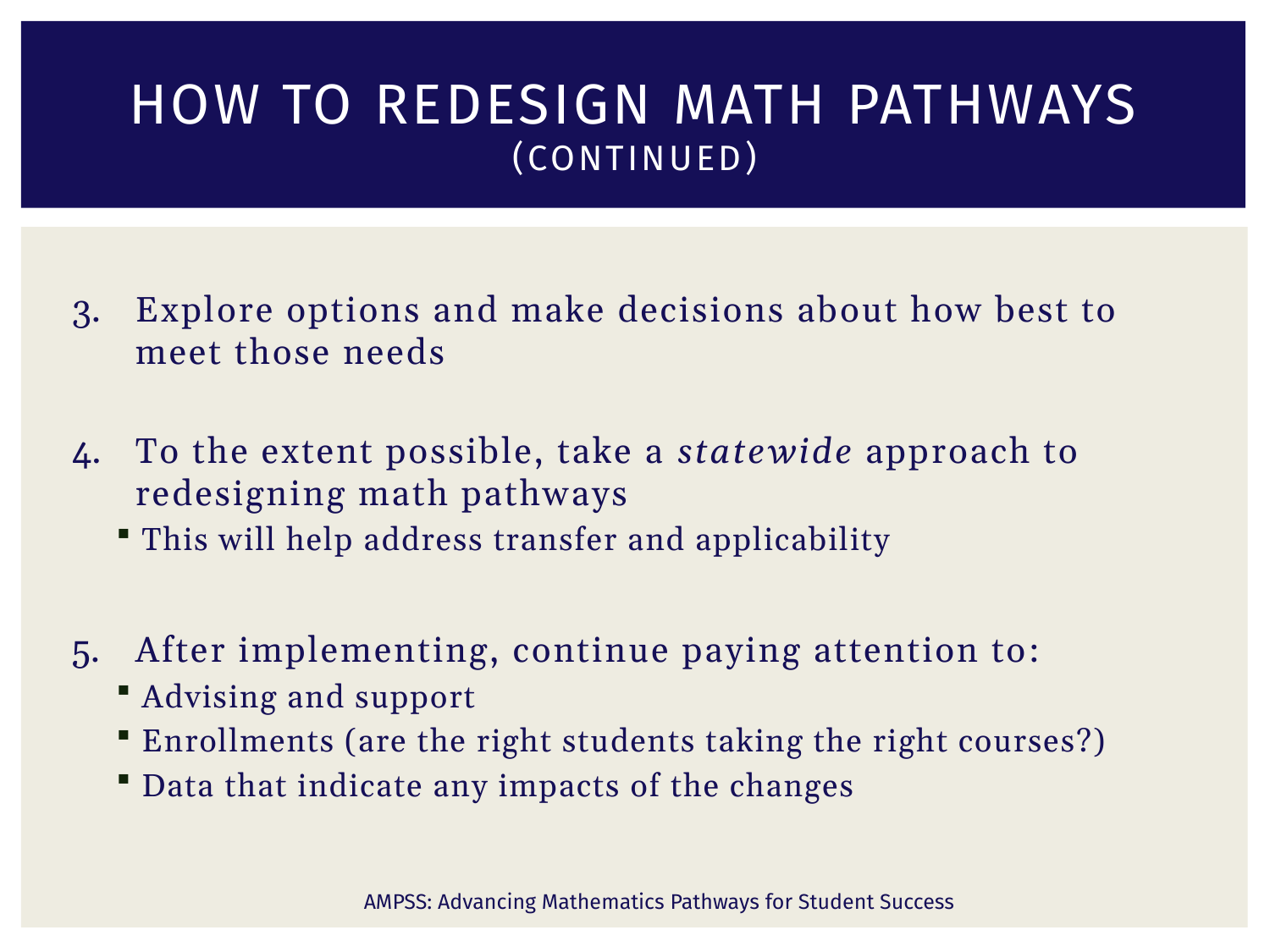

# How to redesign math pathways (continued)
Explore options and make decisions about how best to meet those needs

To the extent possible, take a statewide approach to redesigning math pathways
This will help address transfer and applicability

After implementing, continue paying attention to:
Advising and support
Enrollments (are the right students taking the right courses?)
Data that indicate any impacts of the changes
AMPSS: Advancing Mathematics Pathways for Student Success